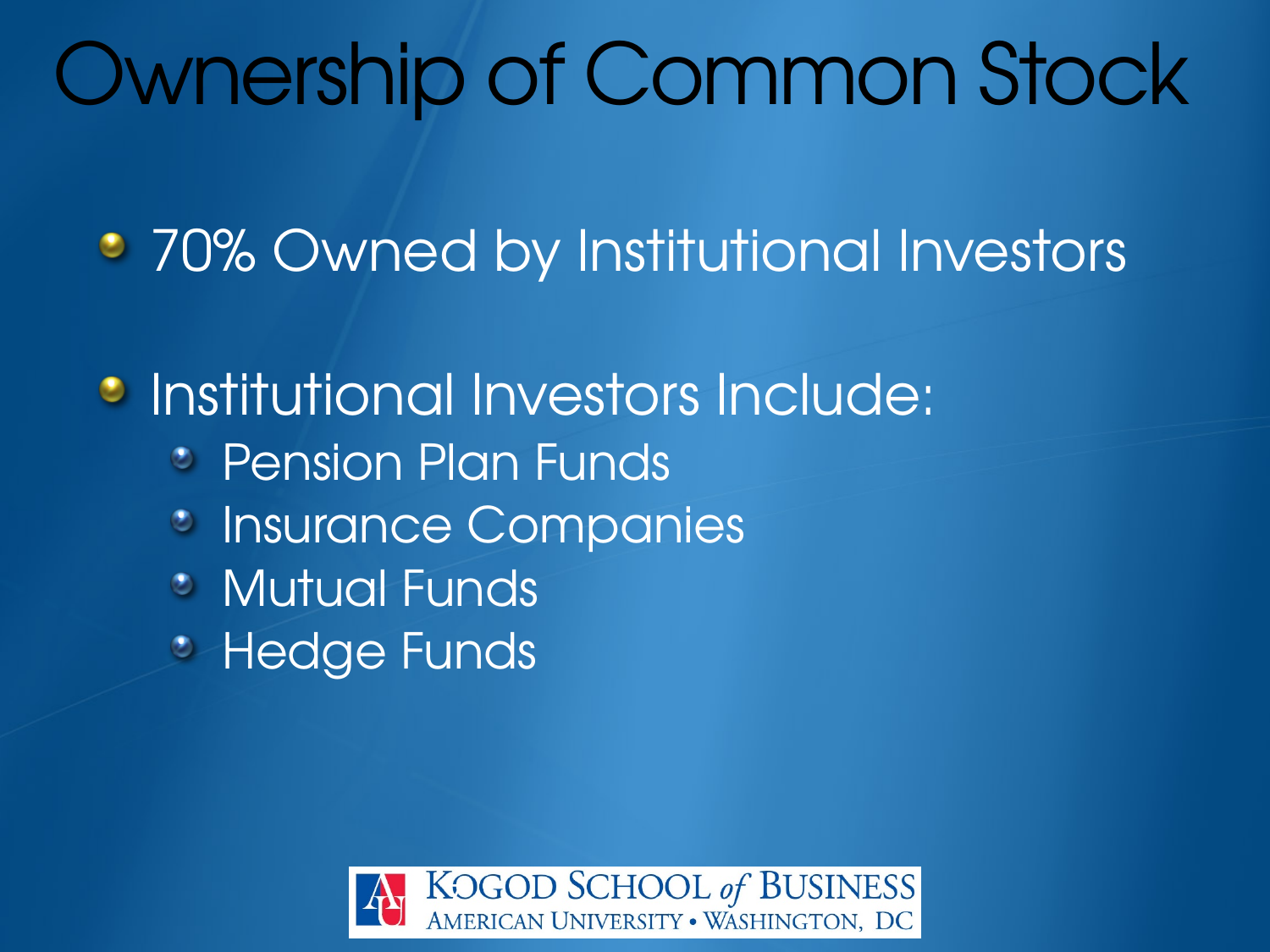

# Ownership of Common Stock
70% Owned by Institutional Investors

Institutional Investors Include:
Pension Plan Funds
Insurance Companies
Mutual Funds
Hedge Funds

7